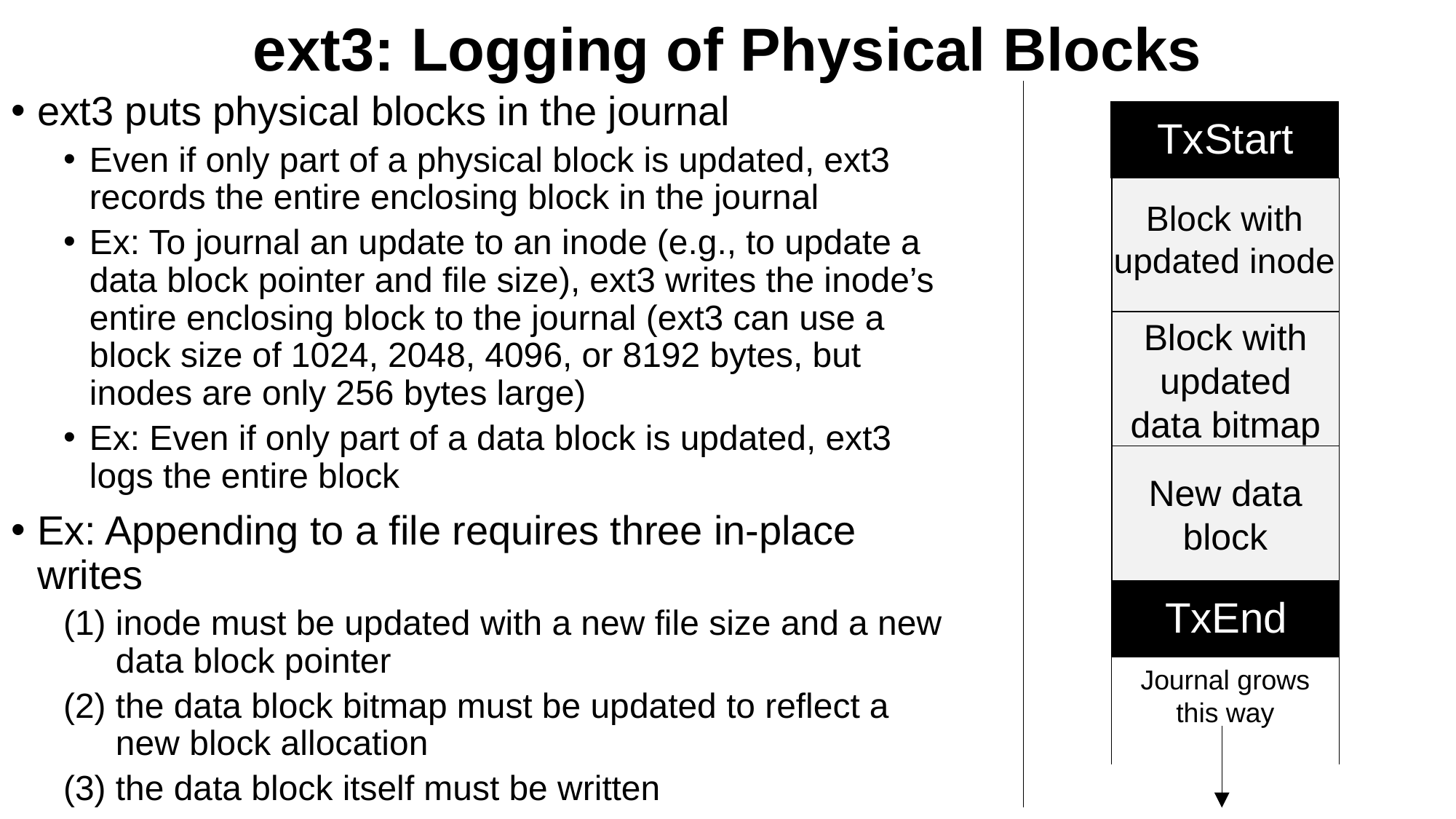

# ext3: Logging of Physical Blocks
ext3 puts physical blocks in the journal
Even if only part of a physical block is updated, ext3 records the entire enclosing block in the journal
Ex: To journal an update to an inode (e.g., to update a data block pointer and file size), ext3 writes the inode’s entire enclosing block to the journal (ext3 can use a block size of 1024, 2048, 4096, or 8192 bytes, but inodes are only 256 bytes large)
Ex: Even if only part of a data block is updated, ext3 logs the entire block
Ex: Appending to a file requires three in-place writes
inode must be updated with a new file size and a new data block pointer
the data block bitmap must be updated to reflect a new block allocation
the data block itself must be written

TxStart

Block with updated inode

Block with updated data bitmap

New data block

TxEnd
Journal grows this way